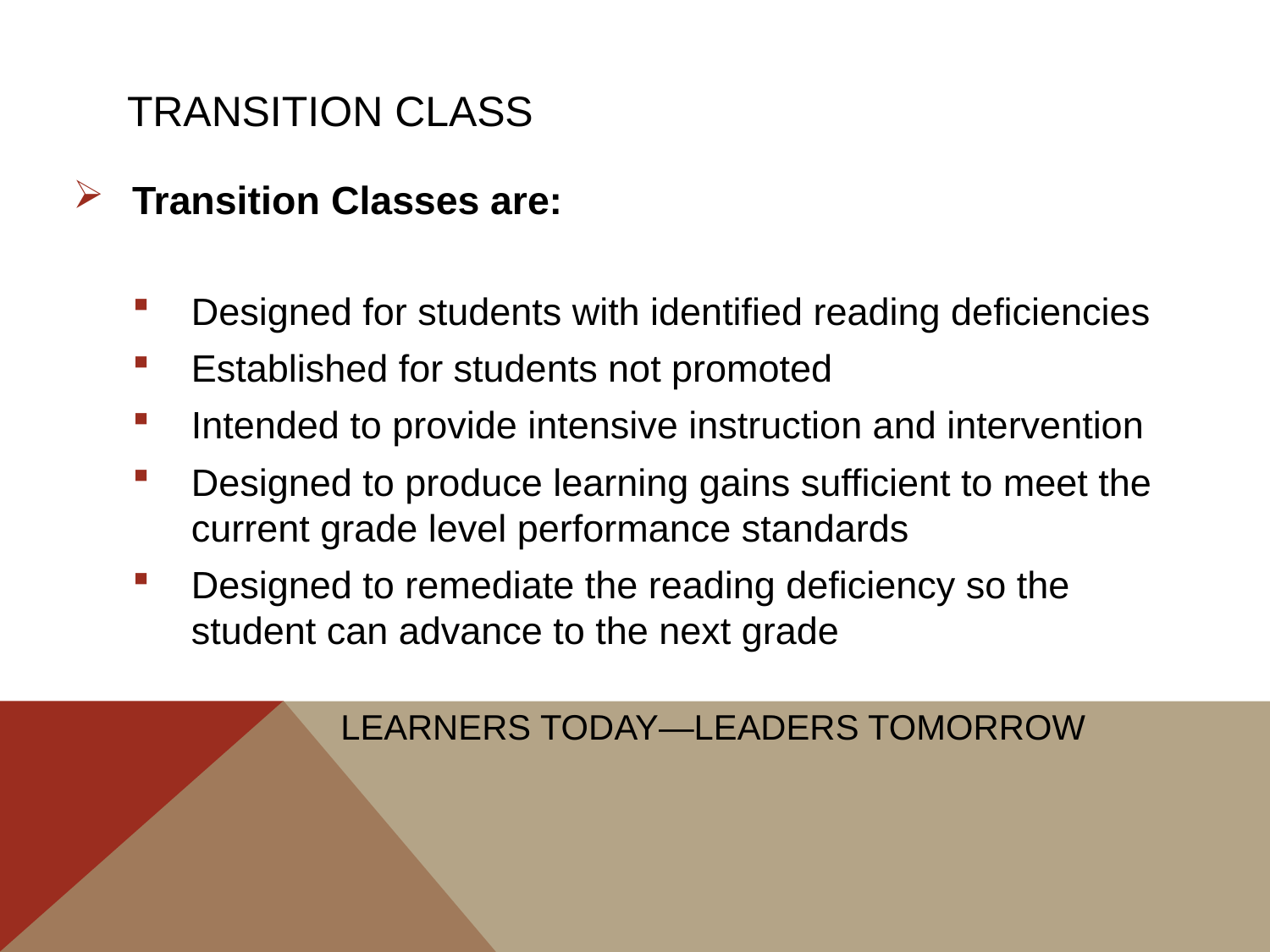

# Transition Class
Transition Classes are:

Designed for students with identified reading deficiencies
Established for students not promoted
Intended to provide intensive instruction and intervention
Designed to produce learning gains sufficient to meet the current grade level performance standards
Designed to remediate the reading deficiency so the student can advance to the next grade

Learners Today—Leaders Tomorrow